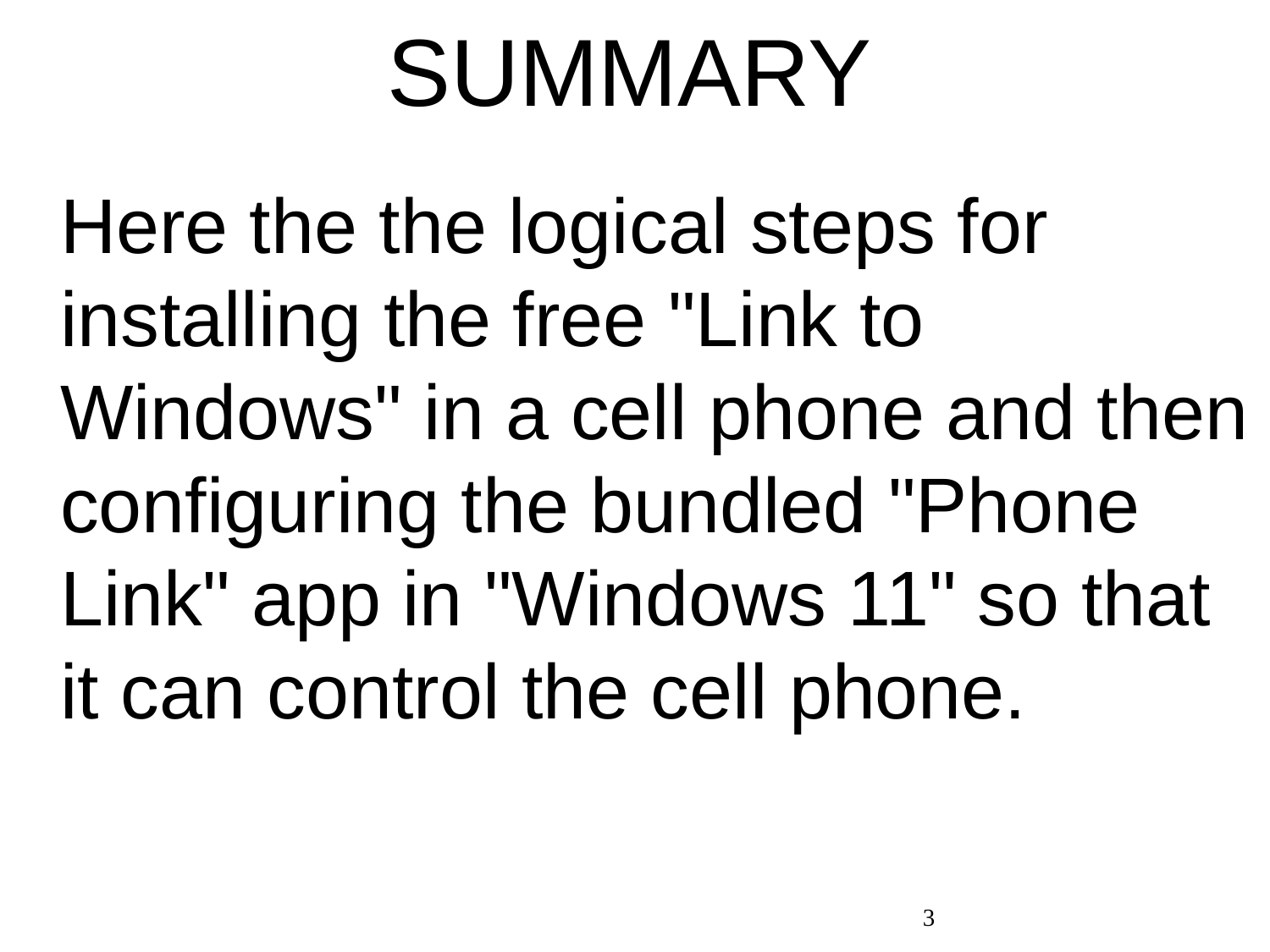

# SUMMARY
Here the the logical steps for installing the free "Link to Windows" in a cell phone and then configuring the bundled "Phone Link" app in "Windows 11" so that it can control the cell phone.
3